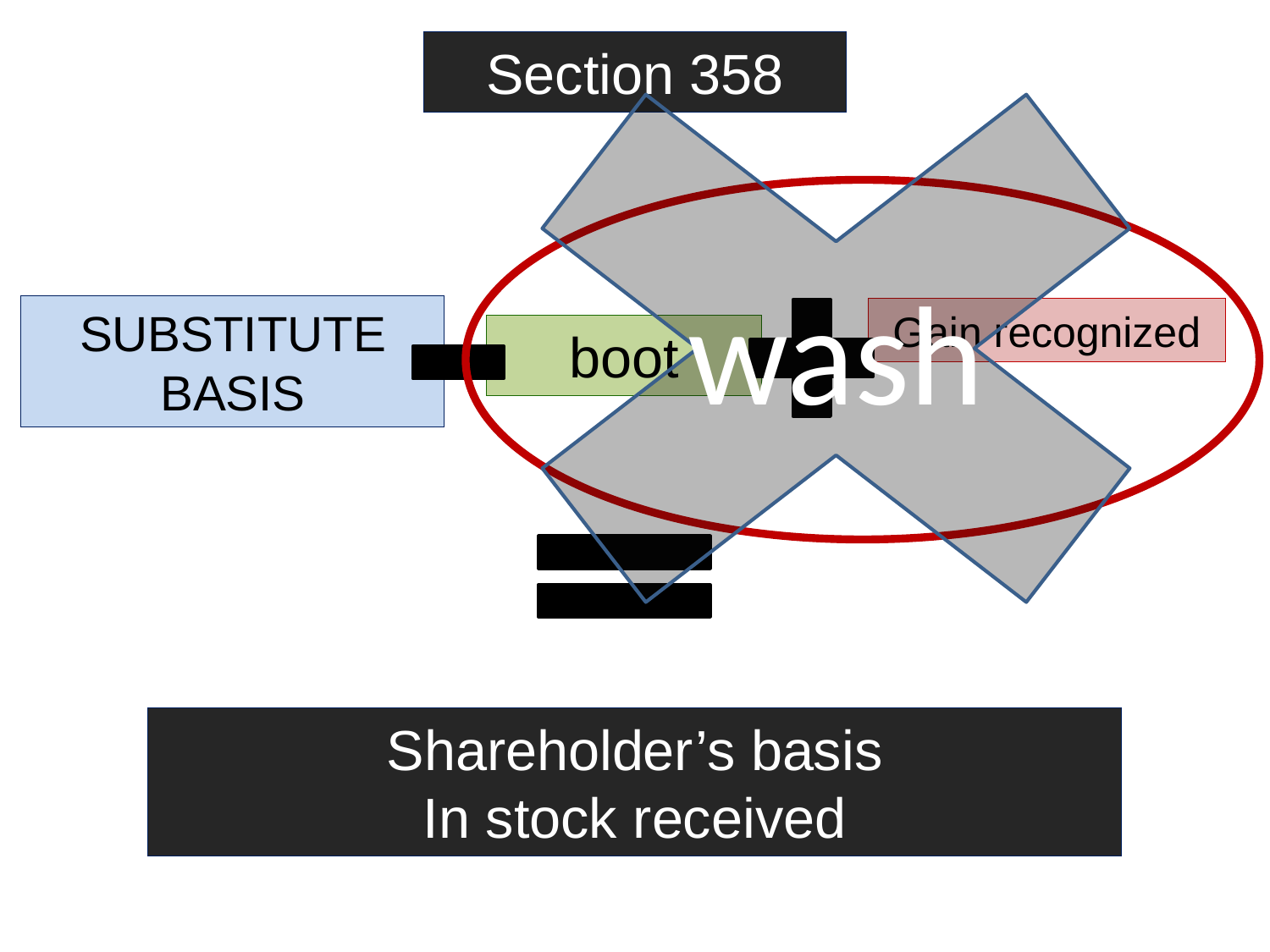

wash
Section 358

SUBSTITUTE BASIS
Gain recognized
boot

Shareholder’s basis
In stock received